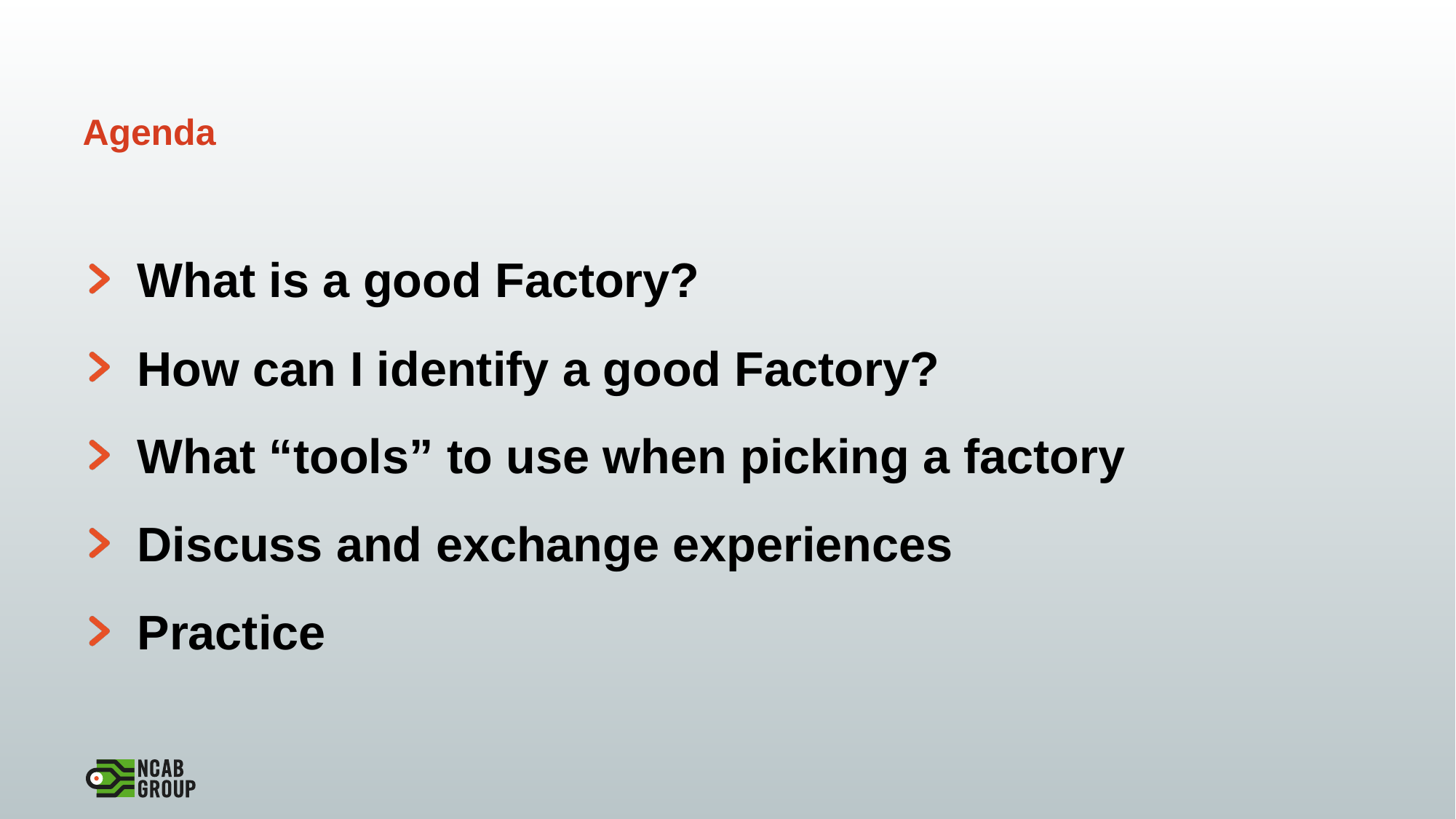

# Agenda
What is a good Factory?
How can I identify a good Factory?
What “tools” to use when picking a factory
Discuss and exchange experiences
Practice